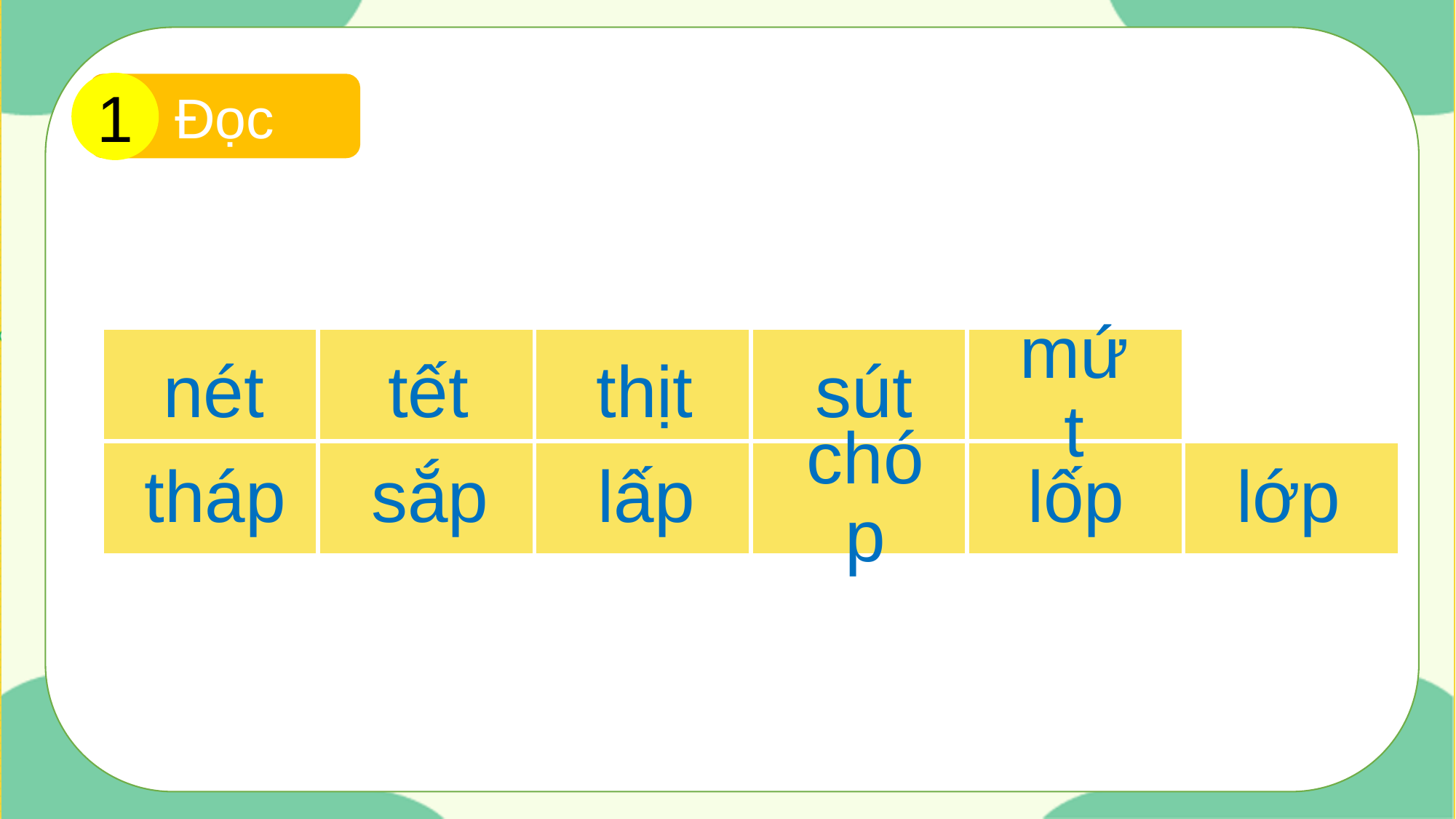

1
Đọc
|  |  |  |  |  |  |
| --- | --- | --- | --- | --- | --- |
|  |  |  |  |  |  |
nét
tết
thịt
sút
mứt
tháp
sắp
lấp
chóp
lốp
lớp